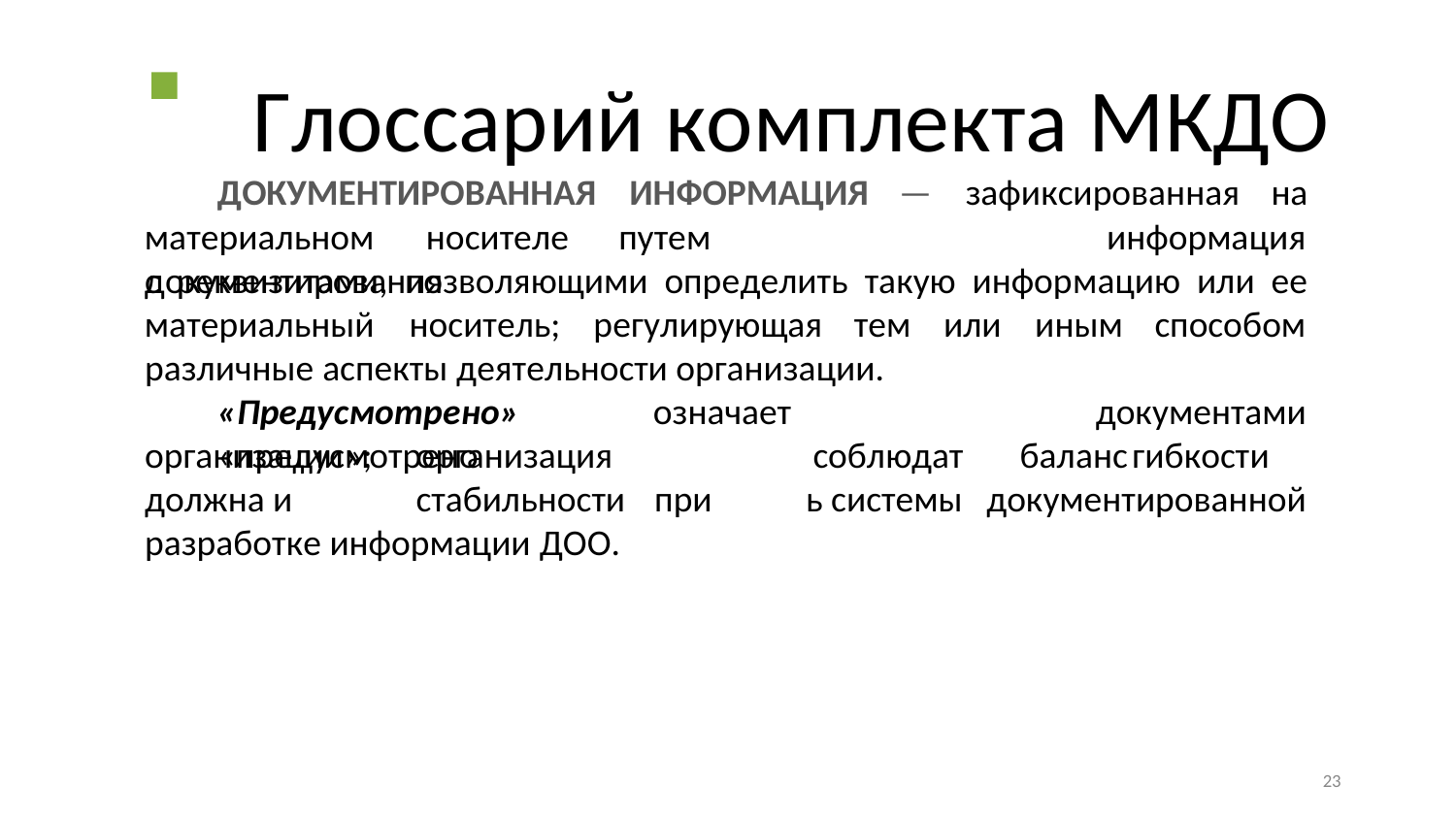

# Глоссарий комплекта МКДО

ДОКУМЕНТИРОВАННАЯ	ИНФОРМАЦИЯ
—	зафиксированная	на
материальном	носителе	путем	документирования
информация
с  реквизитами,  позволяющими  определить  такую  информацию  или  ее
материальный	носитель;	регулирующая	тем	или	иным
способом
различные аспекты деятельности организации.
«Предусмотрено»	означает	«предусмотрено
документами
организации»;	организация	должна и	стабильности	при	разработке информации ДОО.
соблюдать системы
баланс	гибкости документированной
23